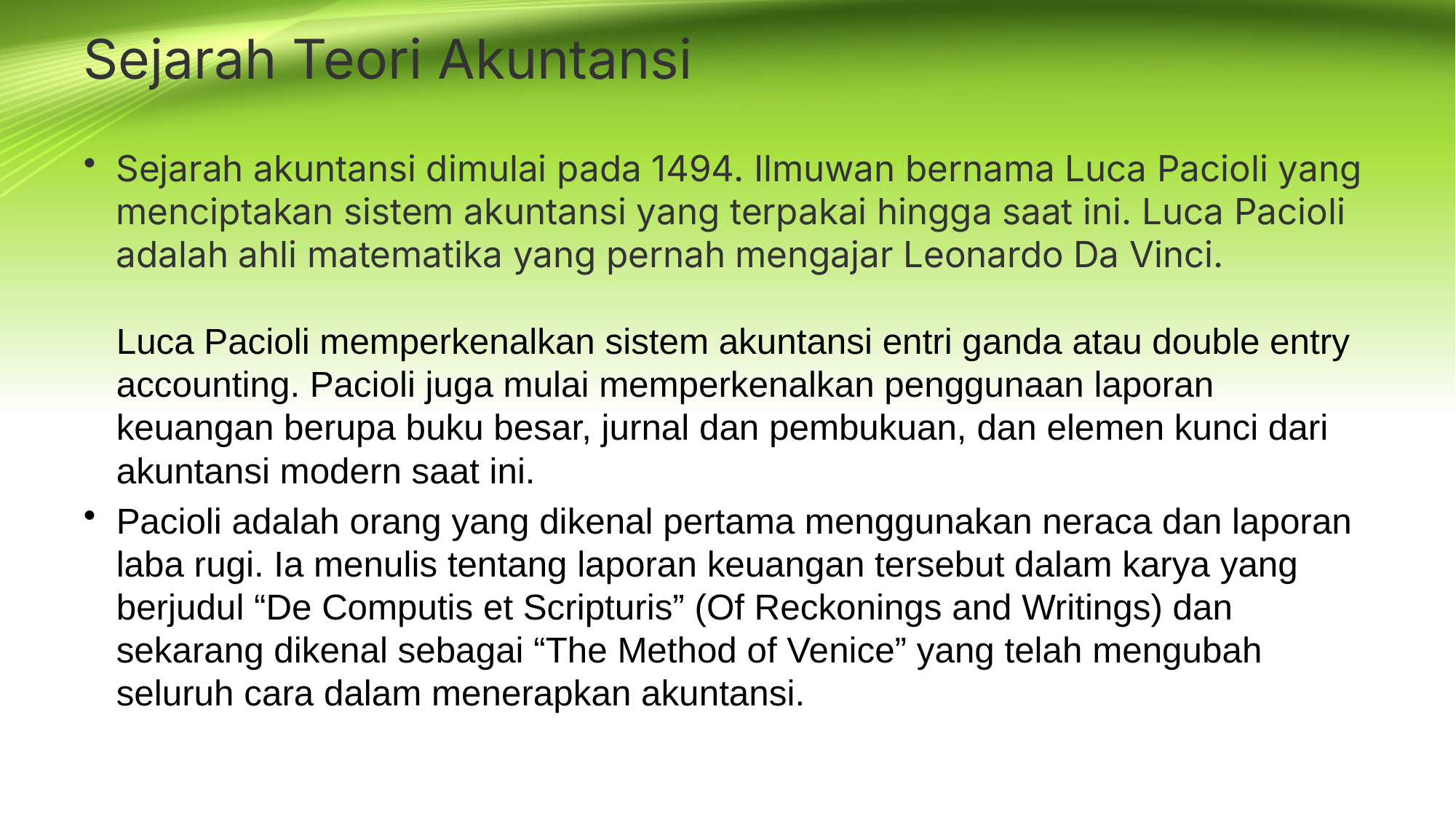

# Sejarah Teori Akuntansi
Sejarah akuntansi dimulai pada 1494. Ilmuwan bernama Luca Pacioli yang menciptakan sistem akuntansi yang terpakai hingga saat ini. Luca Pacioli adalah ahli matematika yang pernah mengajar Leonardo Da Vinci. 
Luca Pacioli memperkenalkan sistem akuntansi entri ganda atau double entry accounting. Pacioli juga mulai memperkenalkan penggunaan laporan keuangan berupa buku besar, jurnal dan pembukuan, dan elemen kunci dari akuntansi modern saat ini.
Pacioli adalah orang yang dikenal pertama menggunakan neraca dan laporan laba rugi. Ia menulis tentang laporan keuangan tersebut dalam karya yang berjudul “De Computis et Scripturis” (Of Reckonings and Writings) dan sekarang dikenal sebagai “The Method of Venice” yang telah mengubah seluruh cara dalam menerapkan akuntansi.